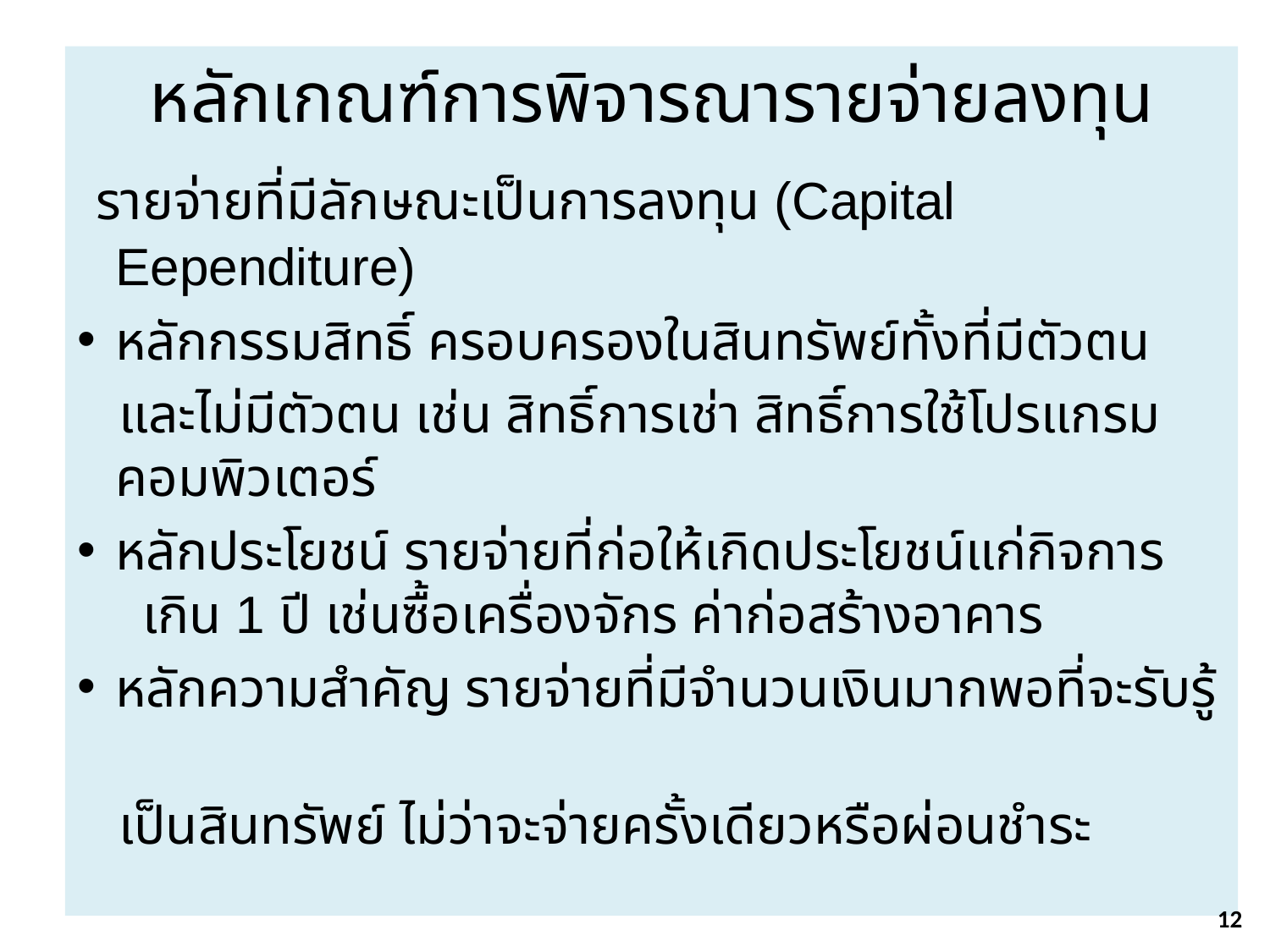

หลักเกณฑ์การพิจารณารายจ่ายลงทุน
 รายจ่ายที่มีลักษณะเป็นการลงทุน (Capital Eependiture)
หลักกรรมสิทธิ์ ครอบครองในสินทรัพย์ทั้งที่มีตัวตน
   และไม่มีตัวตน เช่น สิทธิ์การเช่า สิทธิ์การใช้โปรแกรมคอมพิวเตอร์
หลักประโยชน์ รายจ่ายที่ก่อให้เกิดประโยชน์แก่กิจการ       เกิน 1 ปี เช่นซื้อเครื่องจักร ค่าก่อสร้างอาคาร
หลักความสำคัญ รายจ่ายที่มีจำนวนเงินมากพอที่จะรับรู้
   เป็นสินทรัพย์ ไม่ว่าจะจ่ายครั้งเดียวหรือผ่อนชำระ
12